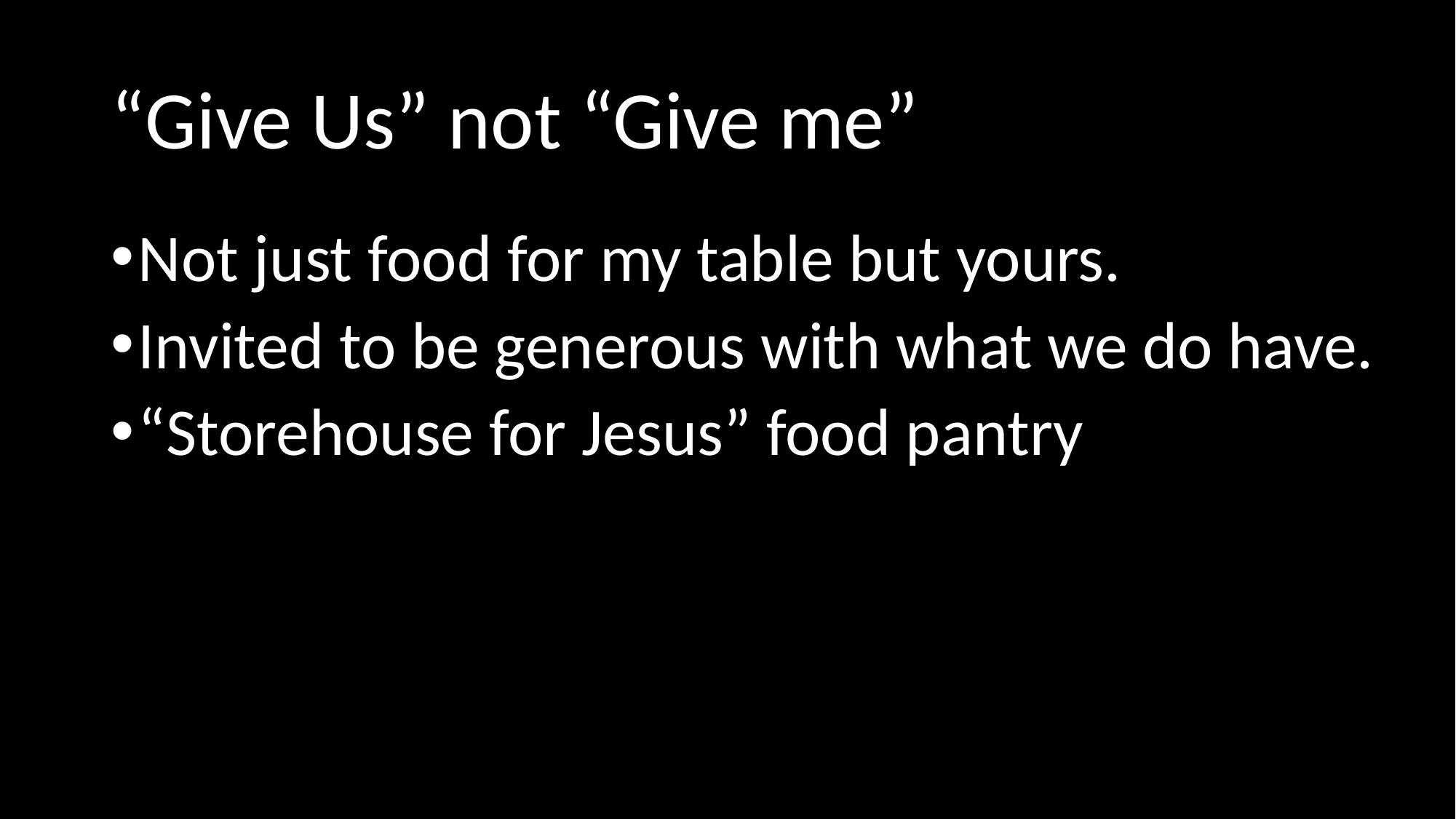

# “Give Us” not “Give me”
Not just food for my table but yours.
Invited to be generous with what we do have.
“Storehouse for Jesus” food pantry